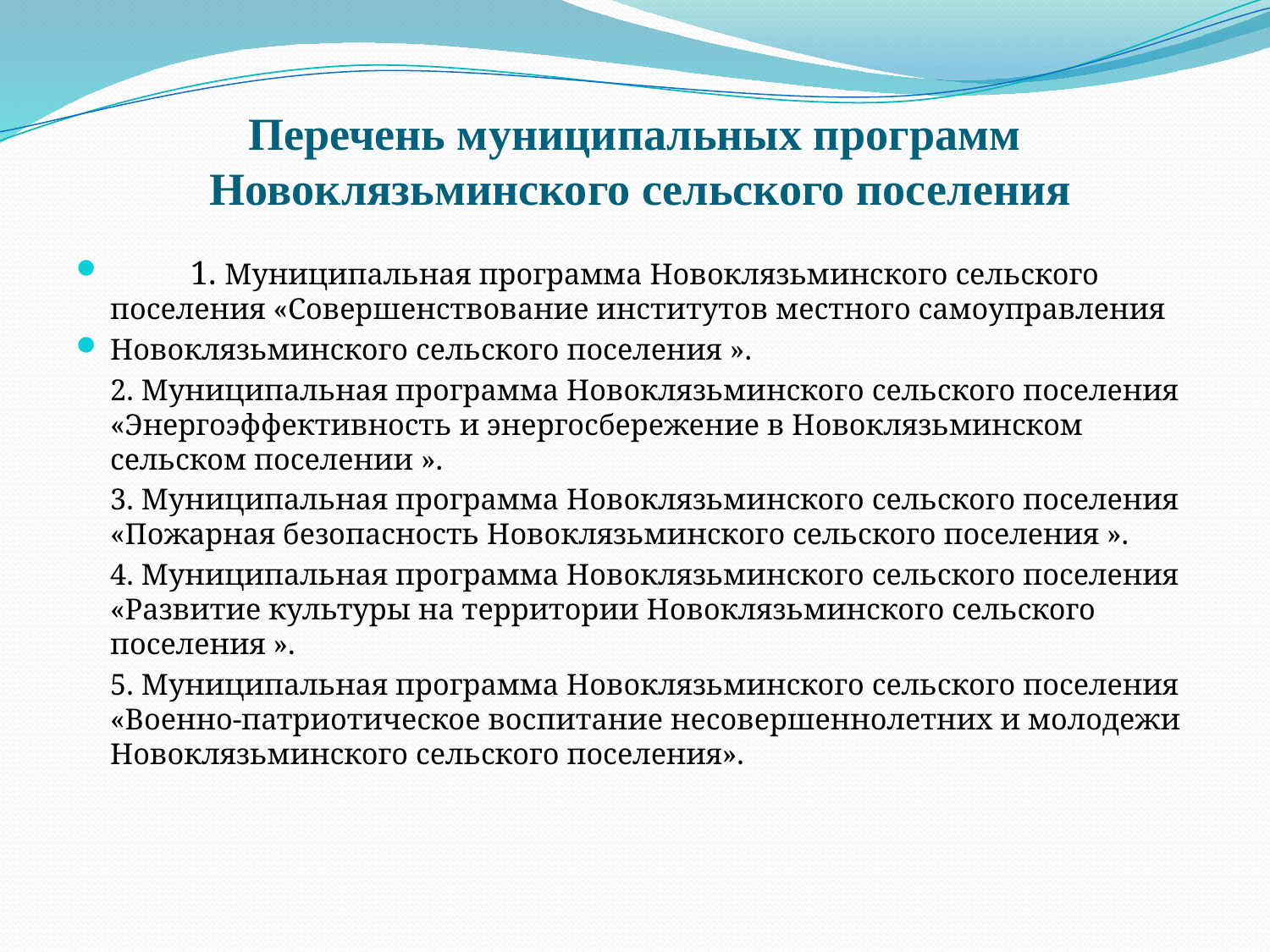

# Перечень муниципальных программ Новоклязьминского сельского поселения
	1. Муниципальная программа Новоклязьминского сельского поселения «Совершенствование институтов местного самоуправления
Новоклязьминского сельского поселения ».
		2. Муниципальная программа Новоклязьминского сельского поселения «Энергоэффективность и энергосбережение в Новоклязьминском сельском поселении ».
		3. Муниципальная программа Новоклязьминского сельского поселения «Пожарная безопасность Новоклязьминского сельского поселения ».
		4. Муниципальная программа Новоклязьминского сельского поселения «Развитие культуры на территории Новоклязьминского сельского поселения ».
		5. Муниципальная программа Новоклязьминского сельского поселения «Военно-патриотическое воспитание несовершеннолетних и молодежи Новоклязьминского сельского поселения».